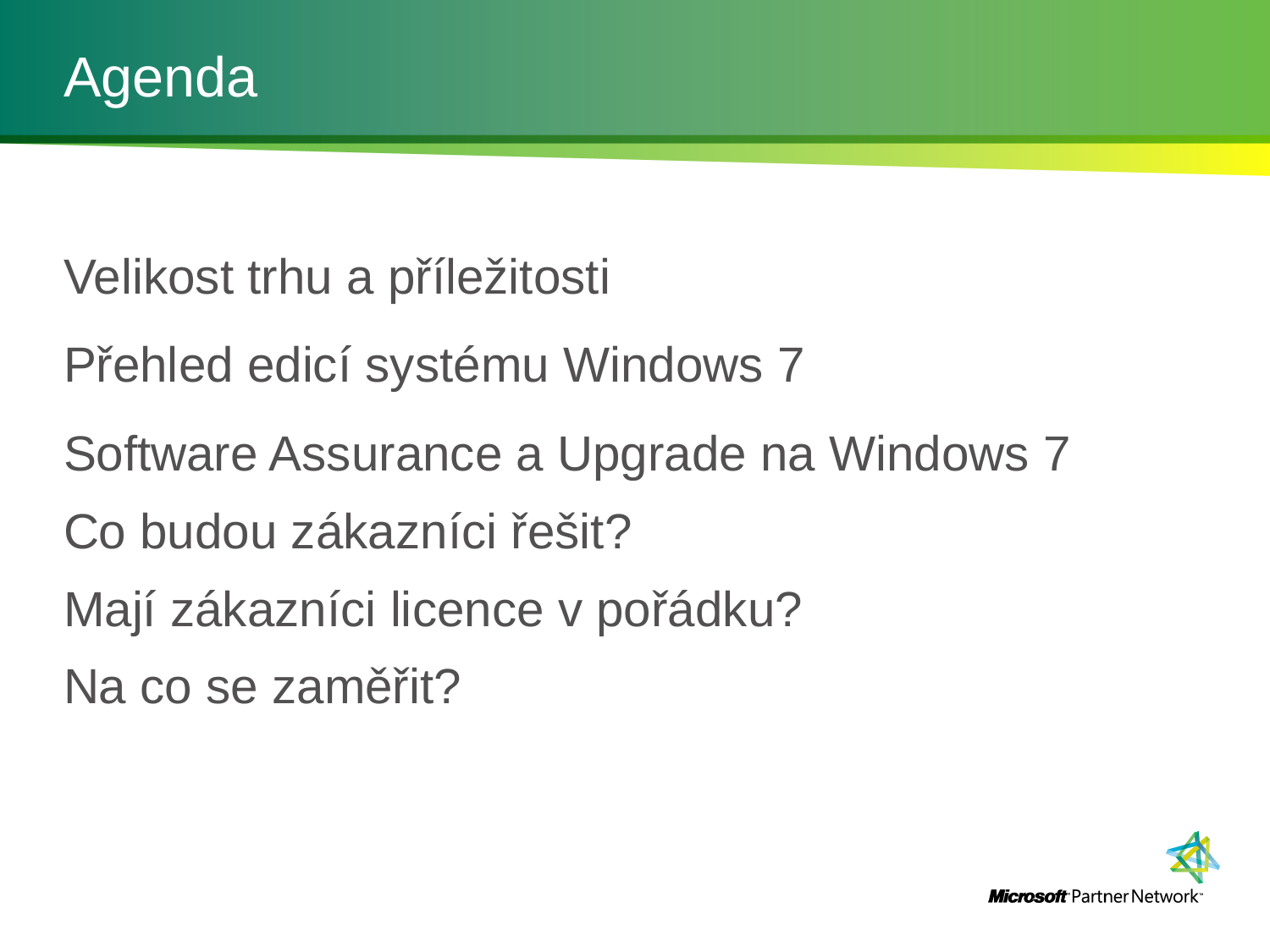

# Agenda
Velikost trhu a příležitosti
Přehled edicí systému Windows 7
Software Assurance a Upgrade na Windows 7

Co budou zákazníci řešit?

Mají zákazníci licence v pořádku?

Na co se zaměřit?